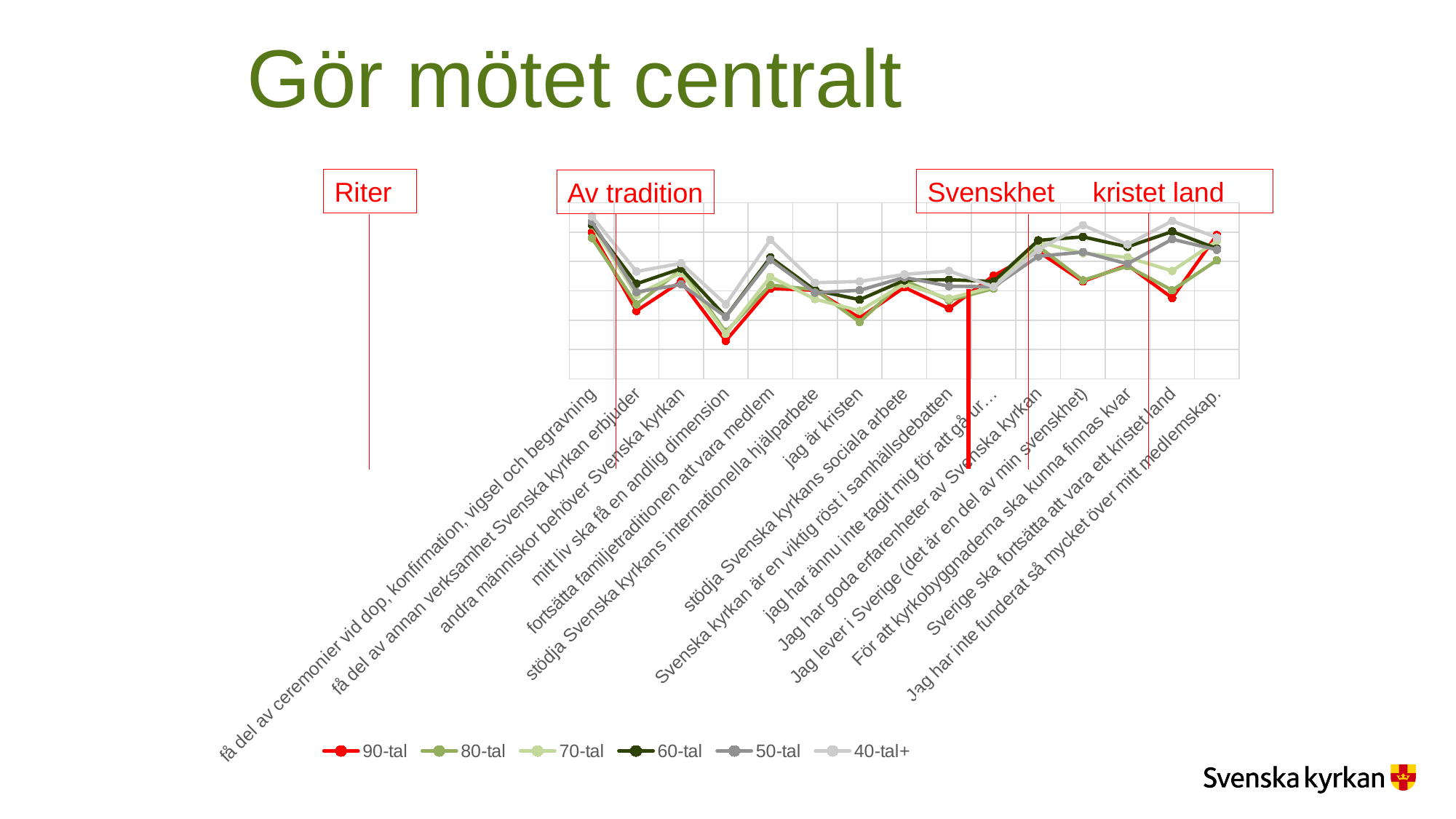

# Gör mötet centralt
Riter
Svenskhet     kristet land
Av tradition

### Chart

| Category | 90-tal | 80-tal | 70-tal | 60-tal | 50-tal | 40-tal+ |
|---|---|---|---|---|---|---|
| få del av ceremonier vid dop, konfirmation, vigsel och begravning | 3.5 | 3.4 | 3.62 | 3.63 | 3.68 | 3.77 |
| få del av annan verksamhet Svenska kyrkan erbjuder | 2.16 | 2.27 | 2.43 | 2.62 | 2.48 | 2.83 |
| andra människor behöver Svenska kyrkan | 2.66 | 2.86 | 2.81 | 2.88 | 2.61 | 2.97 |
| mitt liv ska få en andlig dimension | 1.65 | 1.8 | 1.77 | 2.06 | 2.06 | 2.27 |
| fortsätta familjetraditionen att vara medlem | 2.54 | 2.6 | 2.74 | 3.07 | 3.03 | 3.37 |
| stödja Svenska kyrkans internationella hjälparbete | 2.51 | 2.52 | 2.36 | 2.51 | 2.47 | 2.64 |
| jag är kristen | 2.04 | 1.97 | 2.16 | 2.35 | 2.51 | 2.66 |
| stödja Svenska kyrkans sociala arbete | 2.56 | 2.68 | 2.62 | 2.68 | 2.73 | 2.78 |
| Svenska kyrkan är en viktig röst i samhällsdebatten | 2.2 | 2.34 | 2.37 | 2.69 | 2.58 | 2.84 |
| jag har ännu inte tagit mig för att gå ur… | 2.76 | 2.54 | 2.57 | 2.66 | 2.57 | 2.57 |
| Jag har goda erfarenheter av Svenska kyrkan | 3.17 | 3.26 | 3.33 | 3.36 | 3.09 | 3.2 |
| Jag lever i Sverige (det är en del av min svenskhet) | 2.66 | 2.68 | 3.14 | 3.42 | 3.16 | 3.62 |
| För att kyrkobyggnaderna ska kunna finnas kvar | 2.94 | 2.92 | 3.07 | 3.25 | 2.96 | 3.29 |
| Sverige ska fortsätta att vara ett kristet land | 2.38 | 2.51 | 2.84 | 3.51 | 3.38 | 3.69 |
| Jag har inte funderat så mycket över mitt medlemskap. | 3.45 | 3.02 | 3.35 | 3.22 | 3.2 | 3.41 |